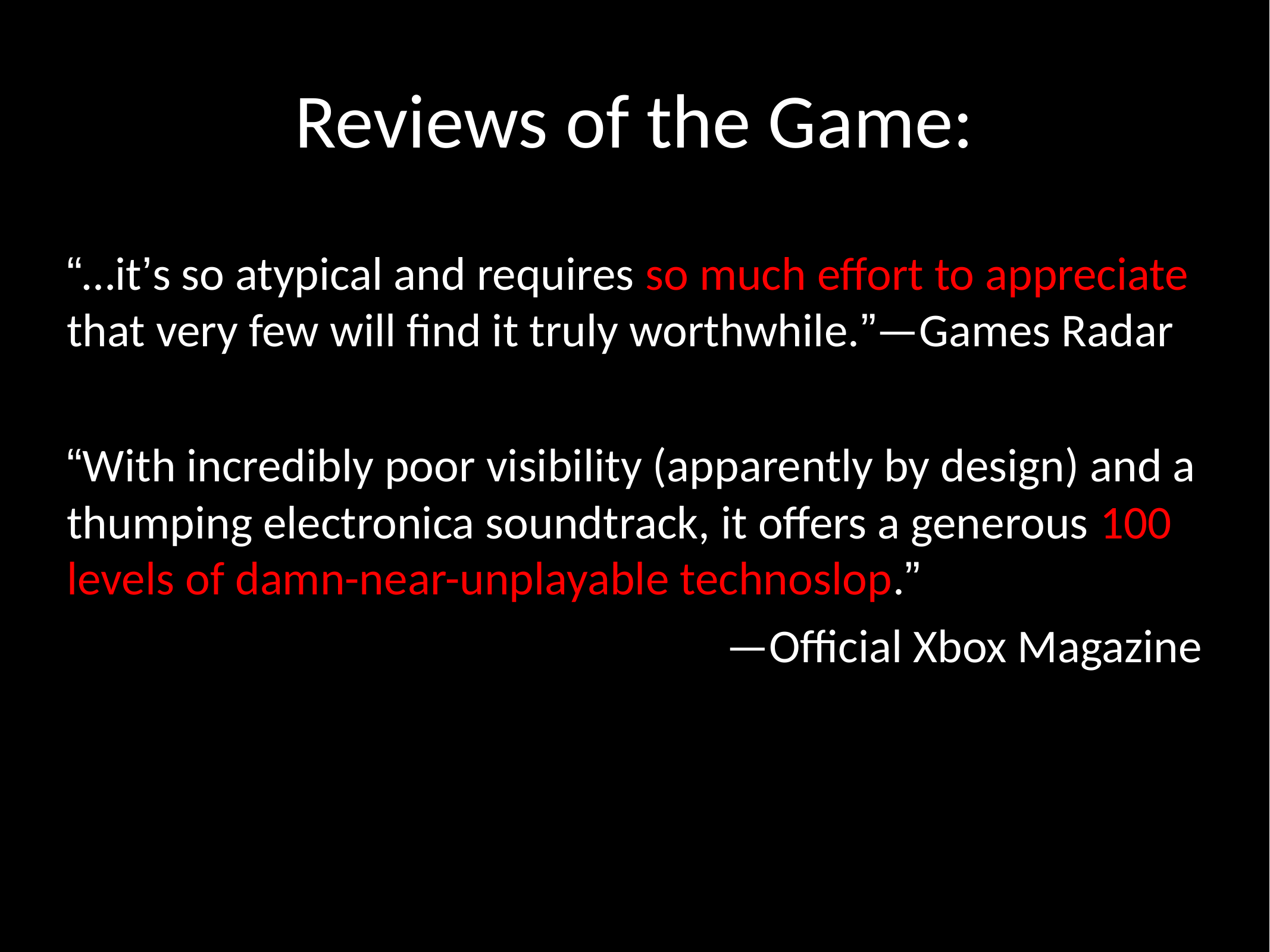

# Reviews of the Game:
“…it’s so atypical and requires so much effort to appreciate that very few will find it truly worthwhile.”—Games Radar

“With incredibly poor visibility (apparently by design) and a thumping electronica soundtrack, it offers a generous 100 levels of damn-near-unplayable technoslop.”
—Official Xbox Magazine